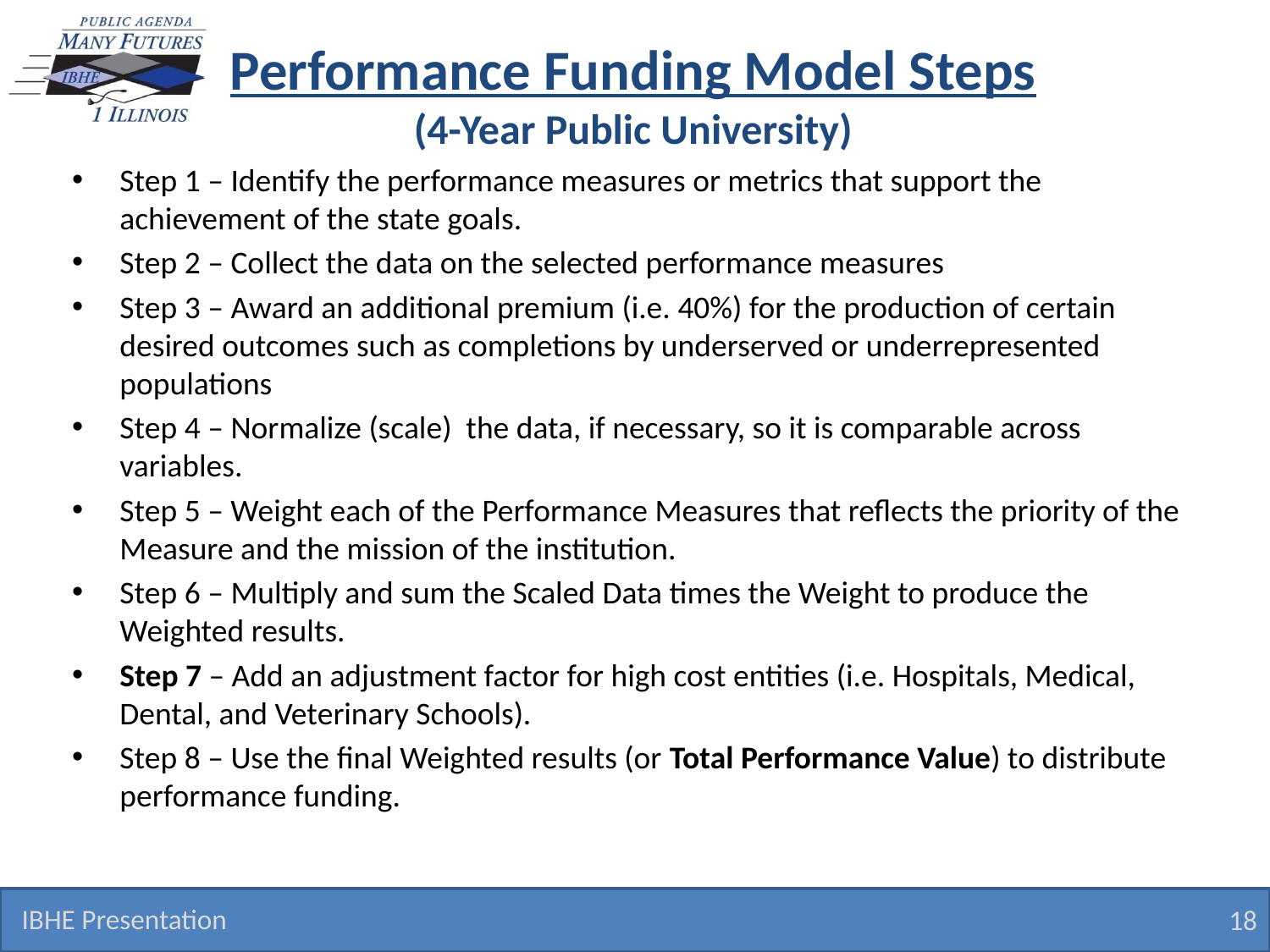

# Performance Funding Model Steps (4-Year Public University)
Step 1 – Identify the performance measures or metrics that support the achievement of the state goals.
Step 2 – Collect the data on the selected performance measures
Step 3 – Award an additional premium (i.e. 40%) for the production of certain desired outcomes such as completions by underserved or underrepresented populations
Step 4 – Normalize (scale)  the data, if necessary, so it is comparable across variables.
Step 5 – Weight each of the Performance Measures that reflects the priority of the Measure and the mission of the institution.
Step 6 – Multiply and sum the Scaled Data times the Weight to produce the Weighted results.
Step 7 – Add an adjustment factor for high cost entities (i.e. Hospitals, Medical, Dental, and Veterinary Schools).
Step 8 – Use the final Weighted results (or Total Performance Value) to distribute performance funding.
IBHE Presentation
18